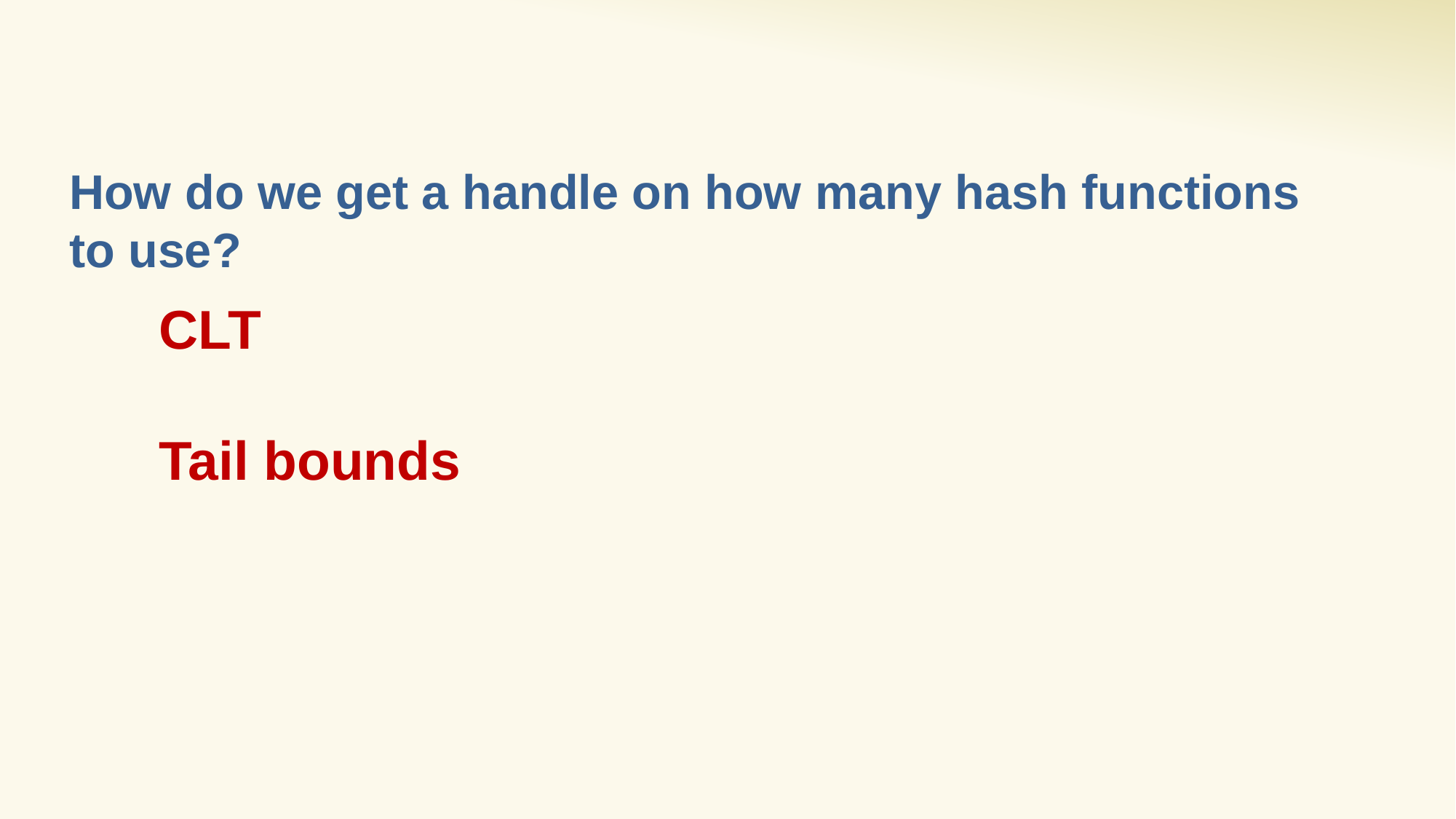

# How do we get a handle on how many hash functions to use?
CLT

Tail bounds